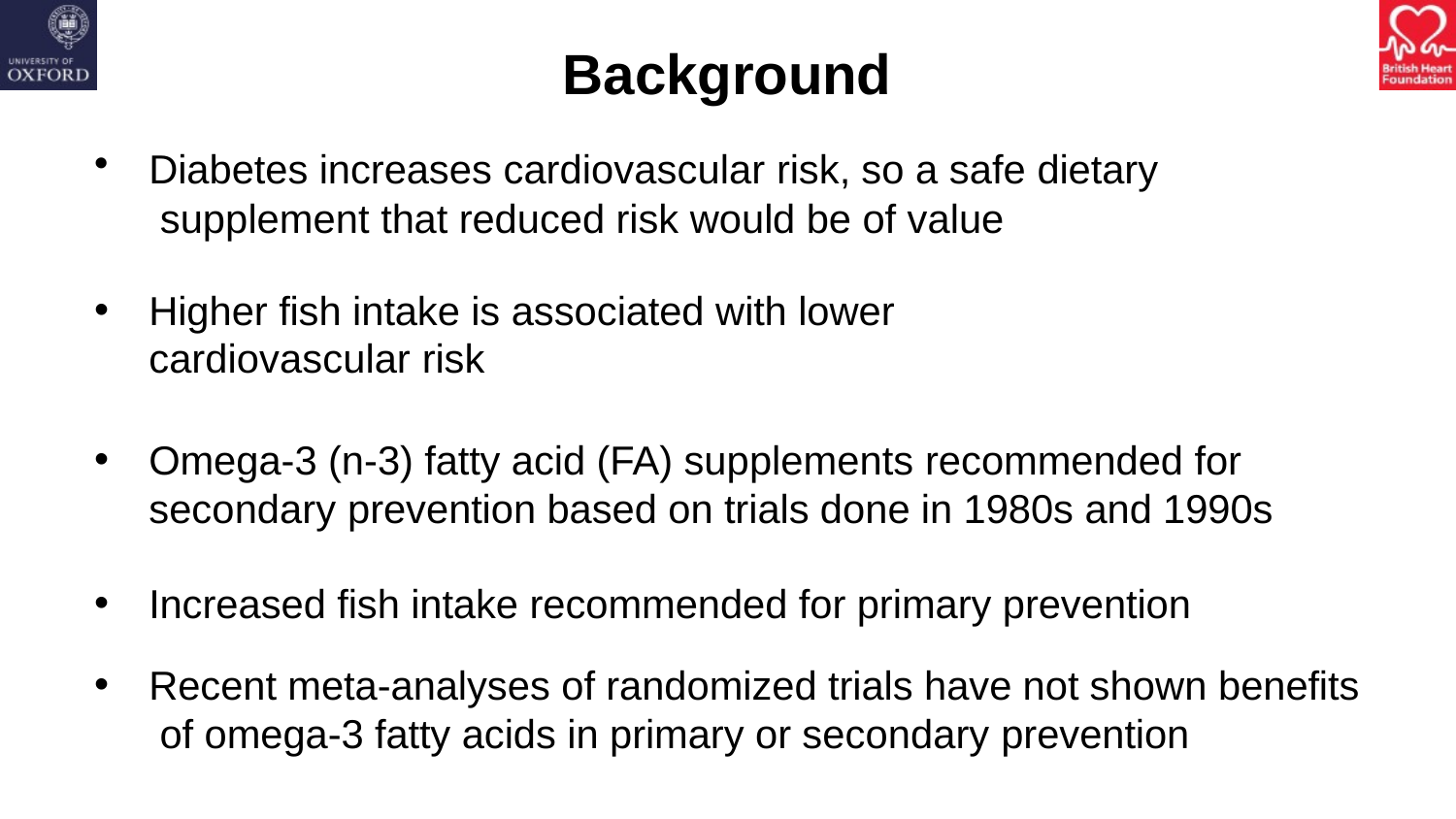

# Background
Diabetes increases cardiovascular risk, so a safe dietary  supplement that reduced risk would be of value

Higher fish intake is associated with lower cardiovascular risk

Omega-3 (n-3) fatty acid (FA) supplements recommended for  secondary prevention based on trials done in 1980s and 1990s

Increased fish intake recommended for primary prevention
Recent meta-analyses of randomized trials have not shown benefits  of omega-3 fatty acids in primary or secondary prevention